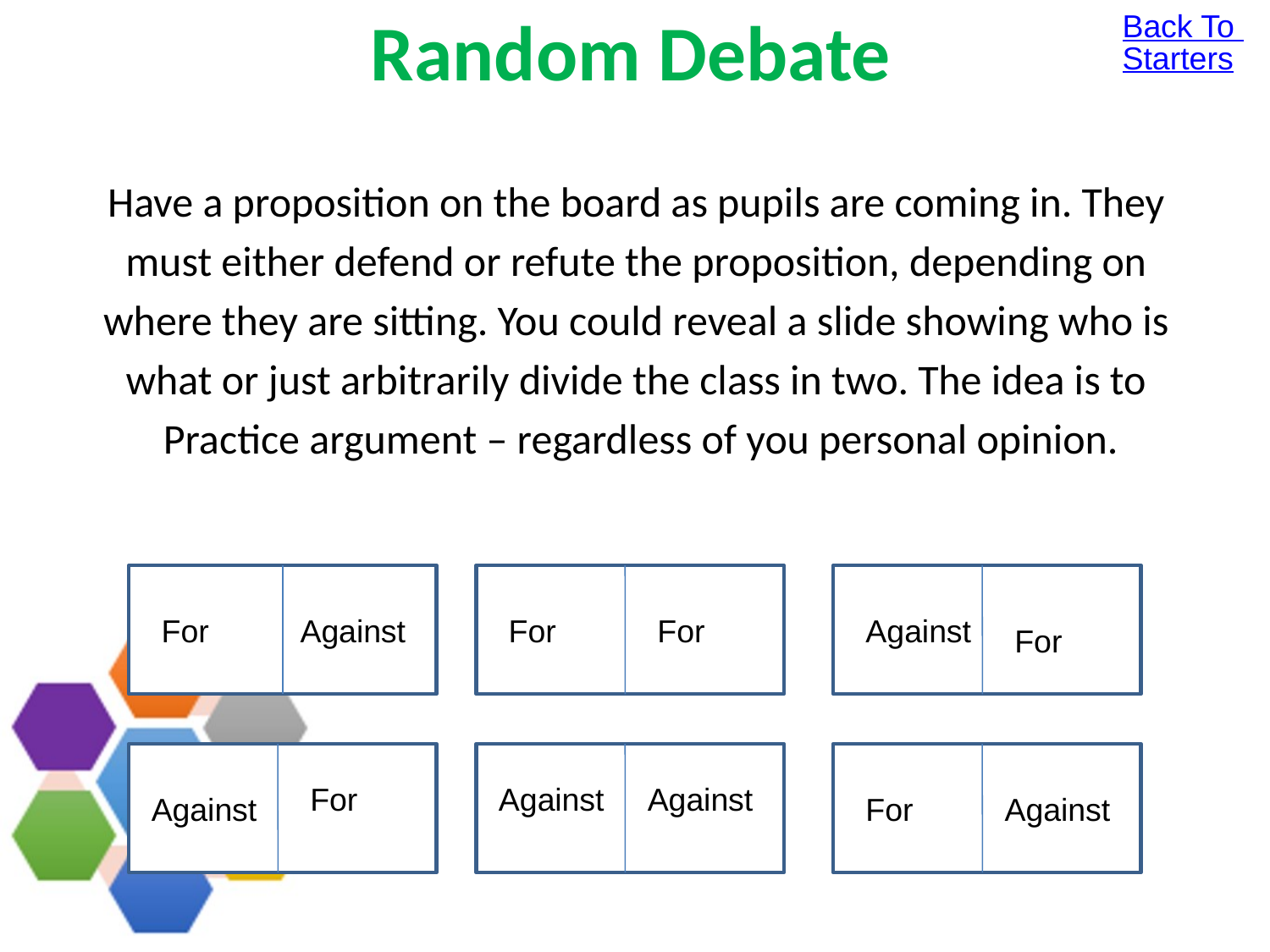

Back To Starters
# Random Debate
Have a proposition on the board as pupils are coming in. They
must either defend or refute the proposition, depending on
where they are sitting. You could reveal a slide showing who is
what or just arbitrarily divide the class in two. The idea is to
Practice argument – regardless of you personal opinion.

For
Against
For
For
Against
For

For
Against
Against
Against
For
Against